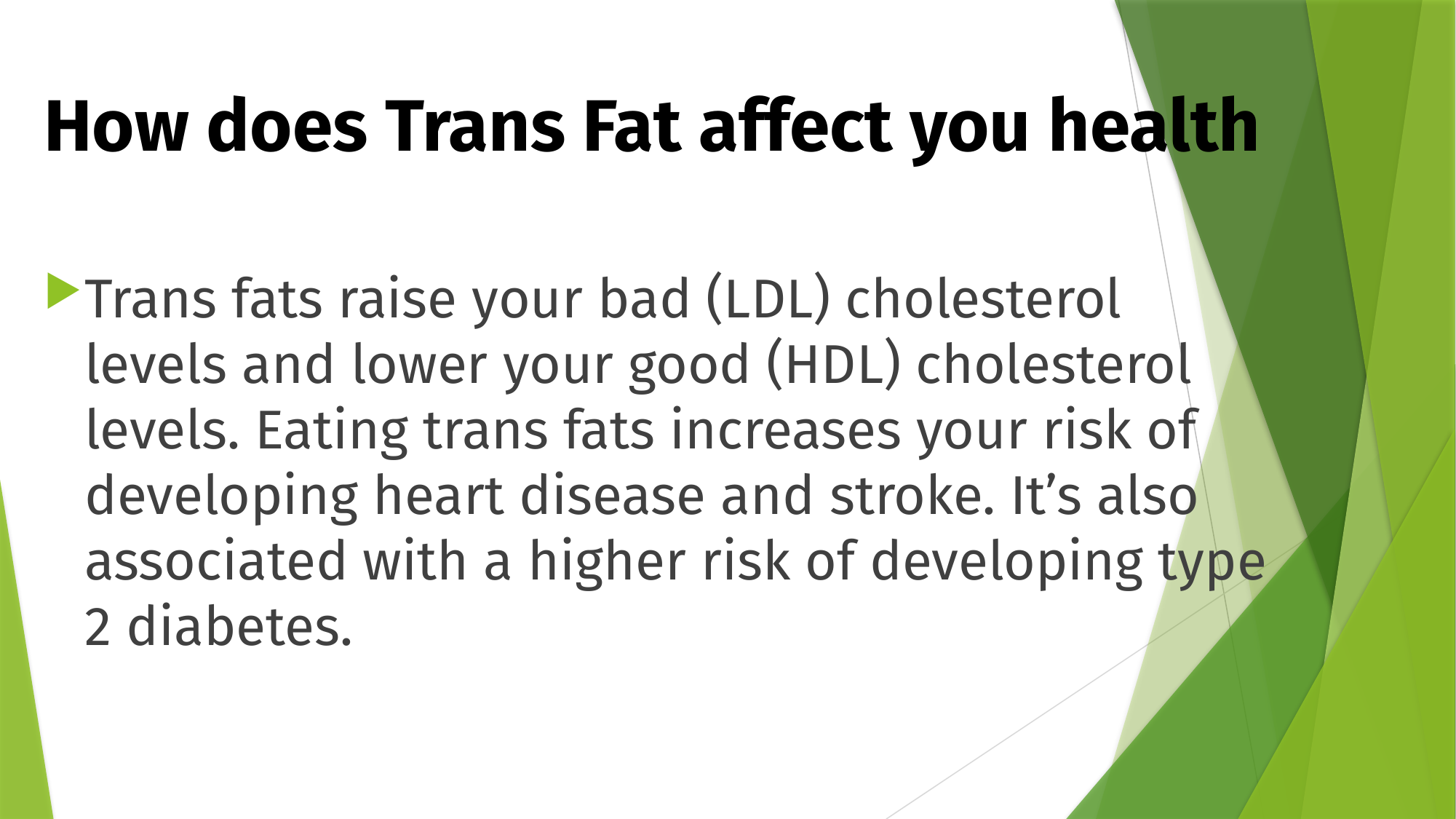

# How does Trans Fat affect you health
Trans fats raise your bad (LDL) cholesterol levels and lower your good (HDL) cholesterol levels. Eating trans fats increases your risk of developing heart disease and stroke. It’s also associated with a higher risk of developing type 2 diabetes.